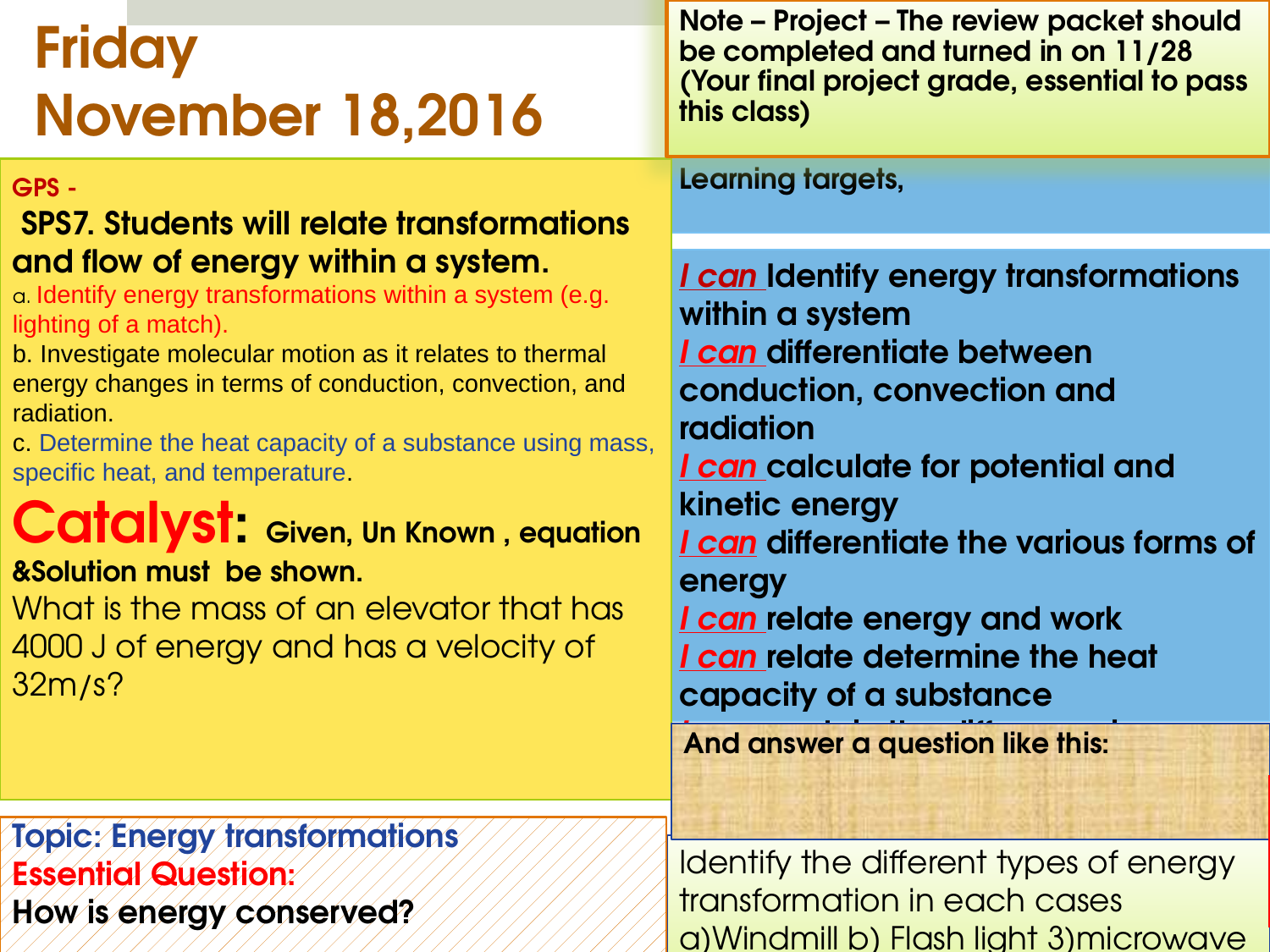

# Friday November 18,2016
Note – Project – The review packet should be completed and turned in on 11/28 (Your final project grade, essential to pass this class)
GPS -
 SPS7. Students will relate transformations and flow of energy within a system.
a. Identify energy transformations within a system (e.g. lighting of a match).
b. Investigate molecular motion as it relates to thermal energy changes in terms of conduction, convection, and radiation.
c. Determine the heat capacity of a substance using mass, specific heat, and temperature.
Catalyst: Given, Un Known , equation &Solution must  be shown.
What is the mass of an elevator that has 4000 J of energy and has a velocity of 32m/s?

Learning targets,
Our goal is 80%
I can Identify energy transformations within a system
I can differentiate between conduction, convection and radiation
I can calculate for potential and kinetic energy
I can differentiate the various forms of energy
I can relate energy and work
I can relate determine the heat capacity of a substance
I can explain the difference in mass and weight
And answer a question like this:
Topic: Energy transformations
Essential Question:
How is energy conserved?
Identify the different types of energy transformation in each cases
a)Windmill b) Flash light 3)microwave